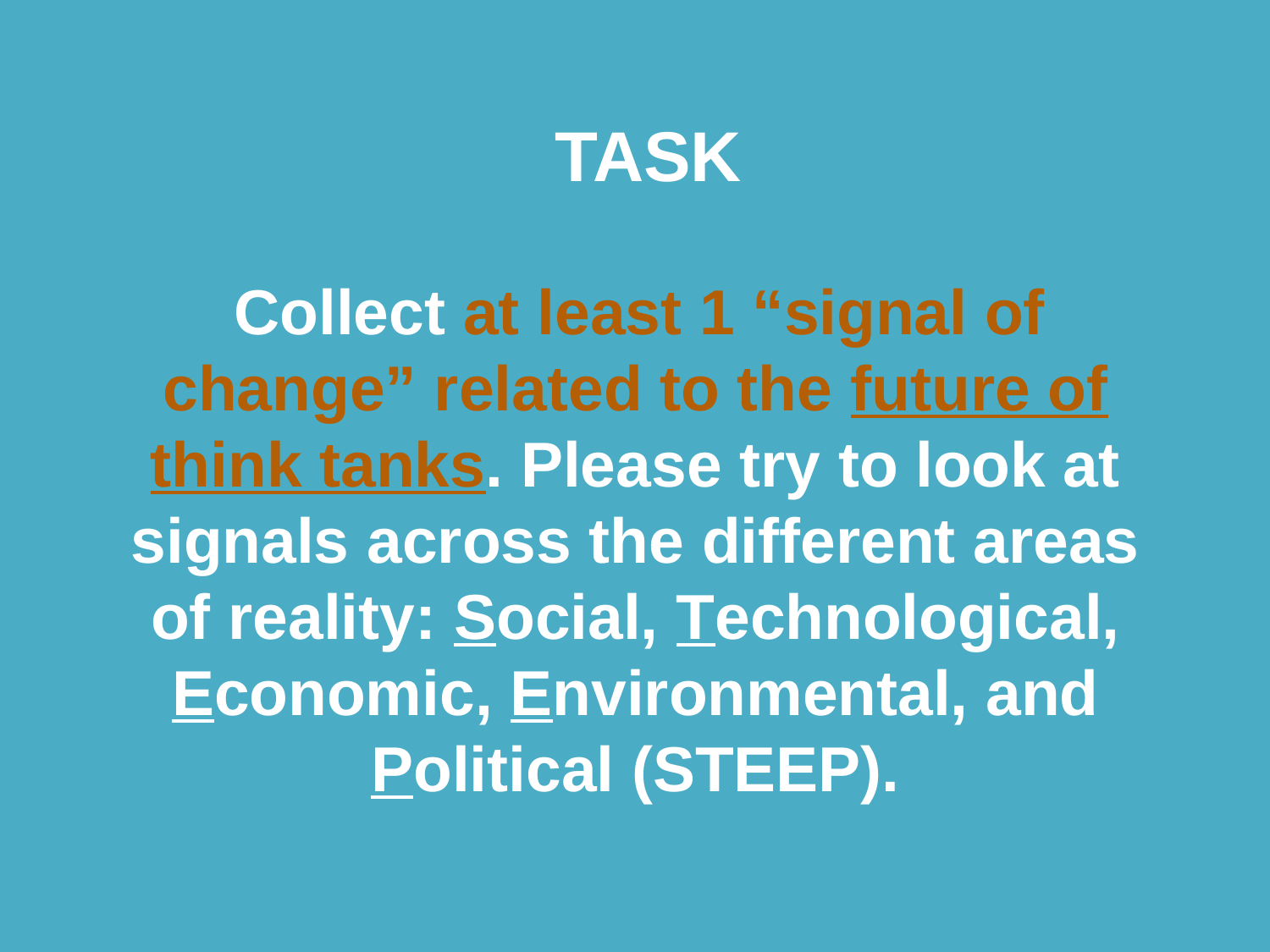

TASK

Collect at least 1 “signal of  change” related to the future of think tanks. Please try to look at signals across the different areas of reality: Social, Technological, Economic, Environmental, and Political (STEEP).